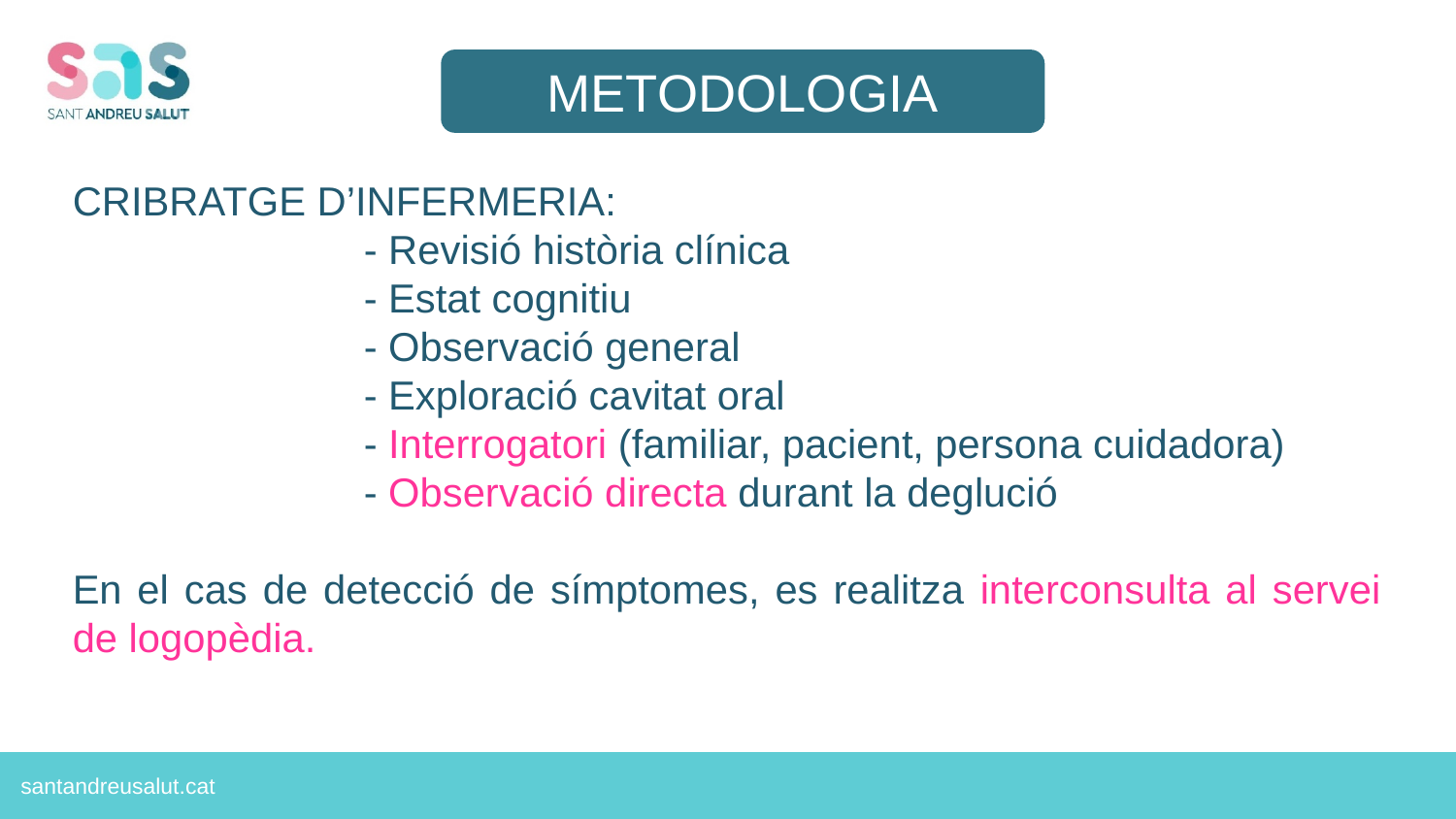

METODOLOGIA
CRIBRATGE D’INFERMERIA:
		- Revisió història clínica
		- Estat cognitiu
		- Observació general
		- Exploració cavitat oral
		- Interrogatori (familiar, pacient, persona cuidadora)
		- Observació directa durant la deglució

En el cas de detecció de símptomes, es realitza interconsulta al servei de logopèdia.
DESTINO AL ALTA
DESTINO AL ALTA
DIAGNÓSTICOS PRINCIPALES
DIAGNÓSTICOS PRINCIPALES